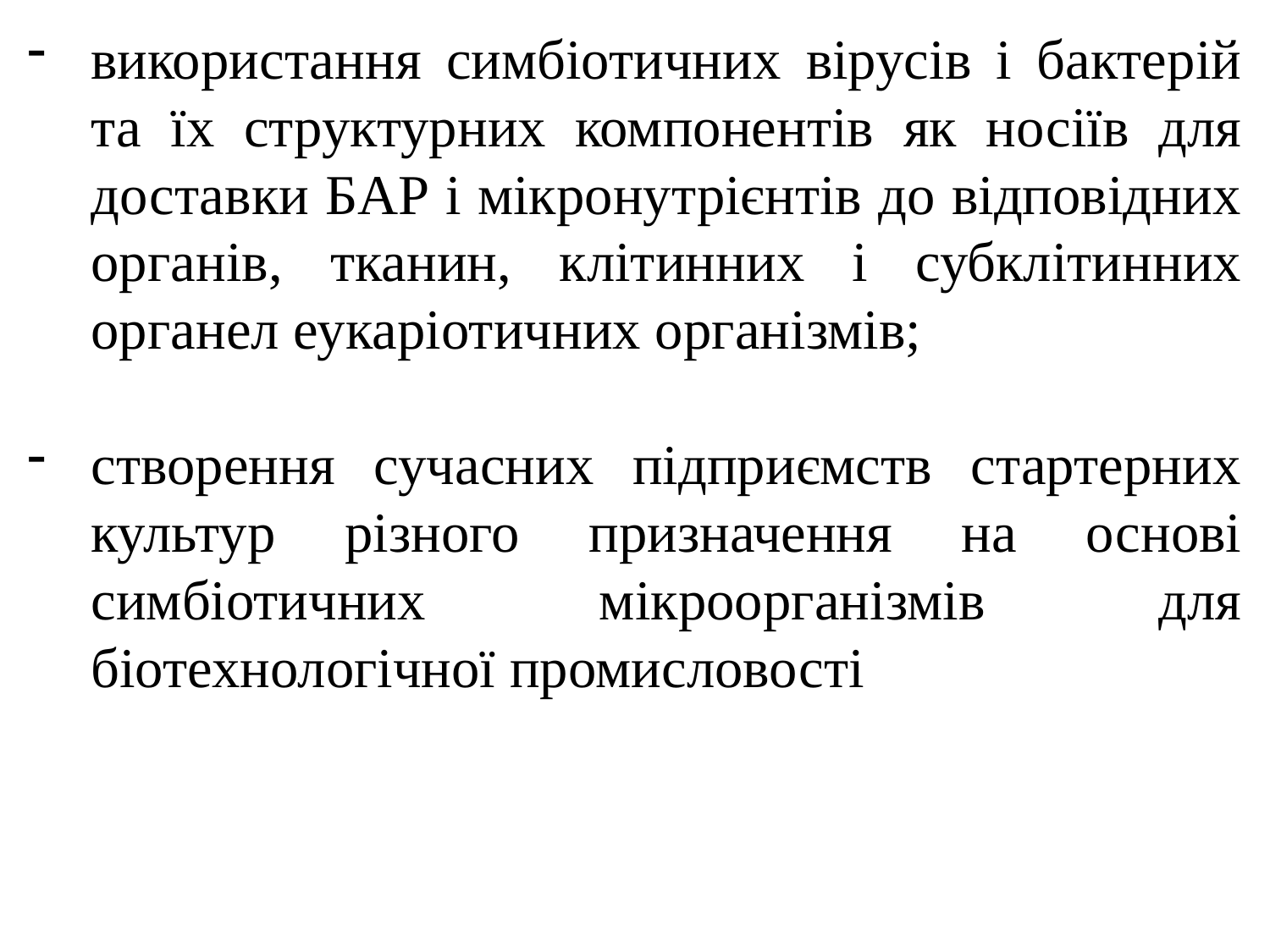

використання симбіотичних вірусів і бактерій та їх структурних компонентів як носіїв для доставки БАР і мікронутрієнтів до відповідних органів, тканин, клітинних і субклітинних органел еукаріотичних організмів;

створення сучасних підприємств стартерних культур різного призначення на основі симбіотичних мікроорганізмів для біотехнологічної промисловості